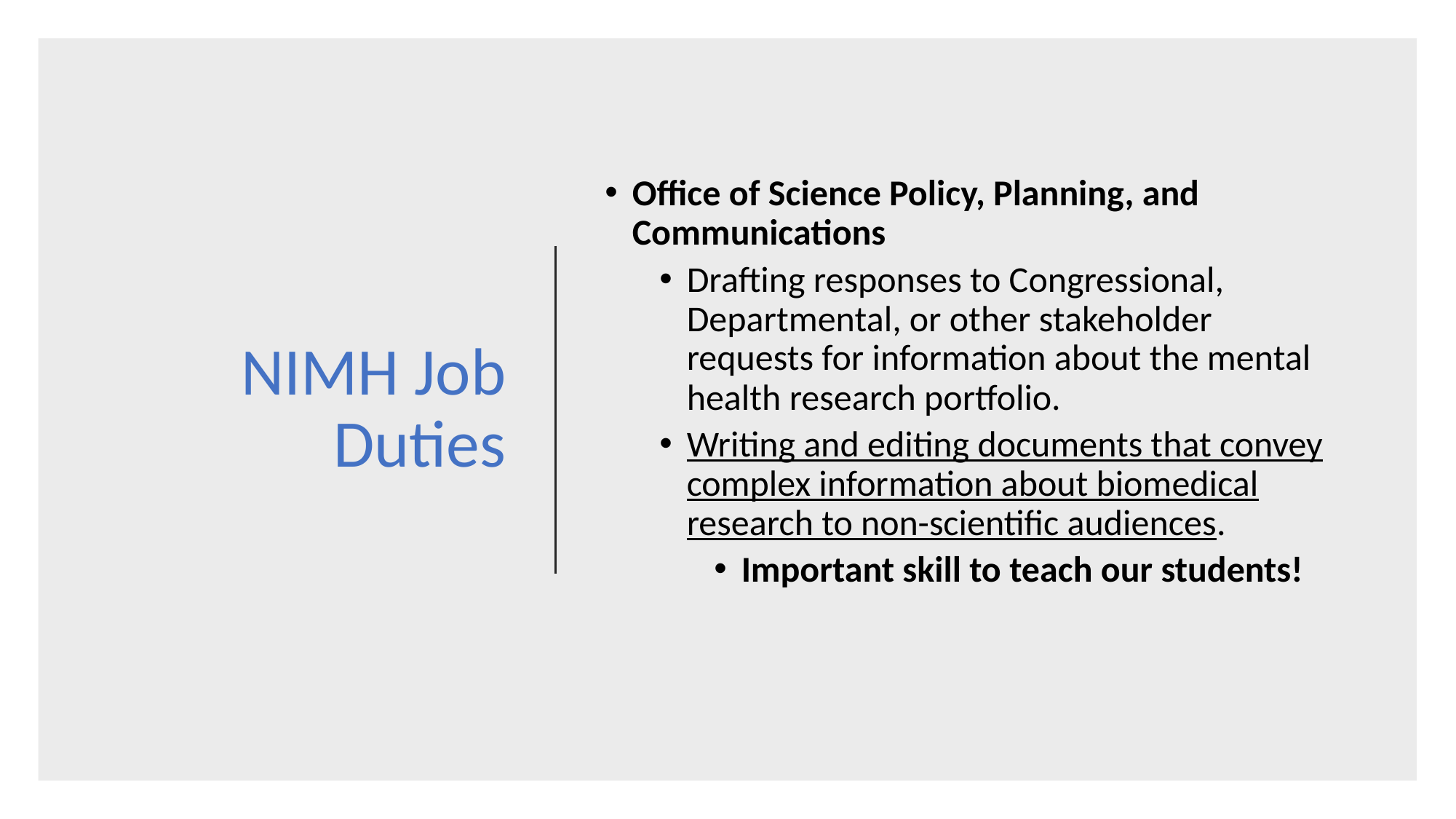

# NIMH Job Duties
Office of Science Policy, Planning, and Communications
Drafting responses to Congressional, Departmental, or other stakeholder requests for information about the mental health research portfolio.
Writing and editing documents that convey complex information about biomedical research to non-scientific audiences.
Important skill to teach our students!